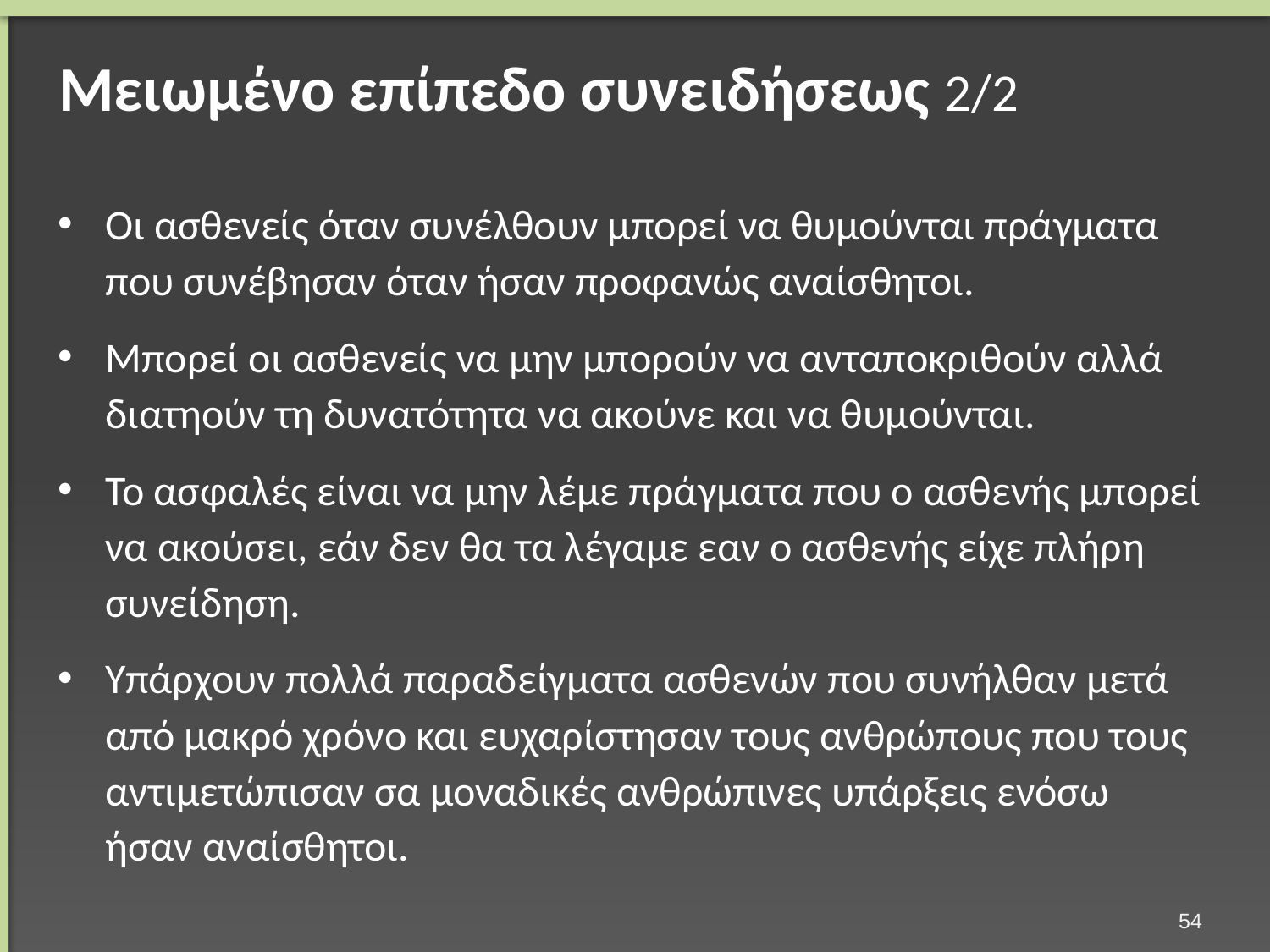

# Μειωμένο επίπεδο συνειδήσεως 2/2
Οι ασθενείς όταν συνέλθουν μπορεί να θυμούνται πράγματα που συνέβησαν όταν ήσαν προφανώς αναίσθητοι.
Μπορεί οι ασθενείς να μην μπορούν να ανταποκριθούν αλλά διατηούν τη δυνατότητα να ακούνε και να θυμούνται.
Το ασφαλές είναι να μην λέμε πράγματα που ο ασθενής μπορεί να ακούσει, εάν δεν θα τα λέγαμε εαν ο ασθενής είχε πλήρη συνείδηση.
Υπάρχουν πολλά παραδείγματα ασθενών που συνήλθαν μετά από μακρό χρόνο και ευχαρίστησαν τους ανθρώπους που τους αντιμετώπισαν σα μοναδικές ανθρώπινες υπάρξεις ενόσω ήσαν αναίσθητοι.
54